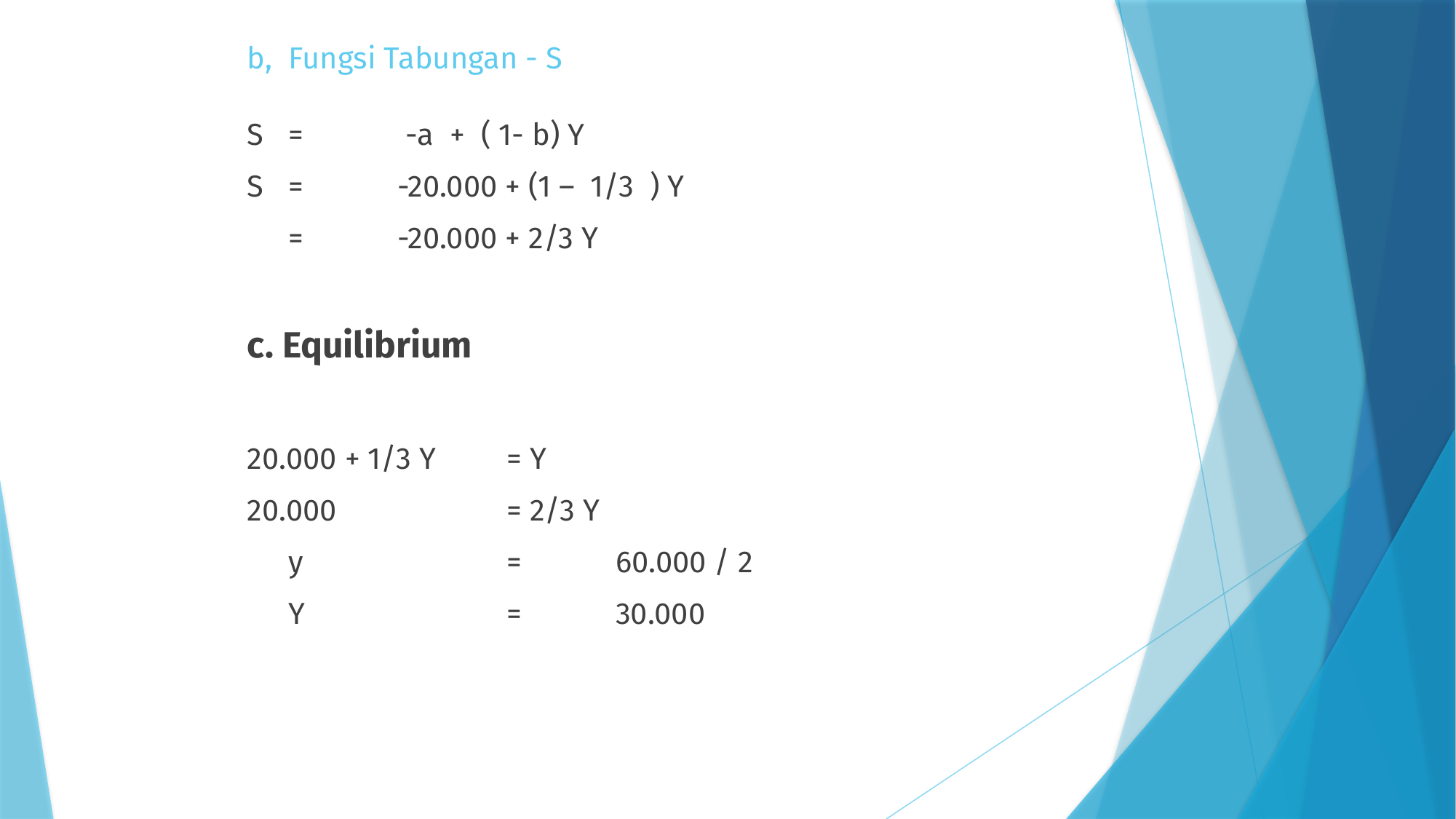

# b,  Fungsi Tabungan - S
S 	= 	 -a  +  ( 1- b) Y
S	=	-20.000 + (1 –  1/3  ) Y
	=	-20.000 + 2/3 Y

c. Equilibrium

20.000 + 1/3 Y 	= Y
20.000		= 2/3 Y
	y		=	60.000 / 2
	Y		=	30.000